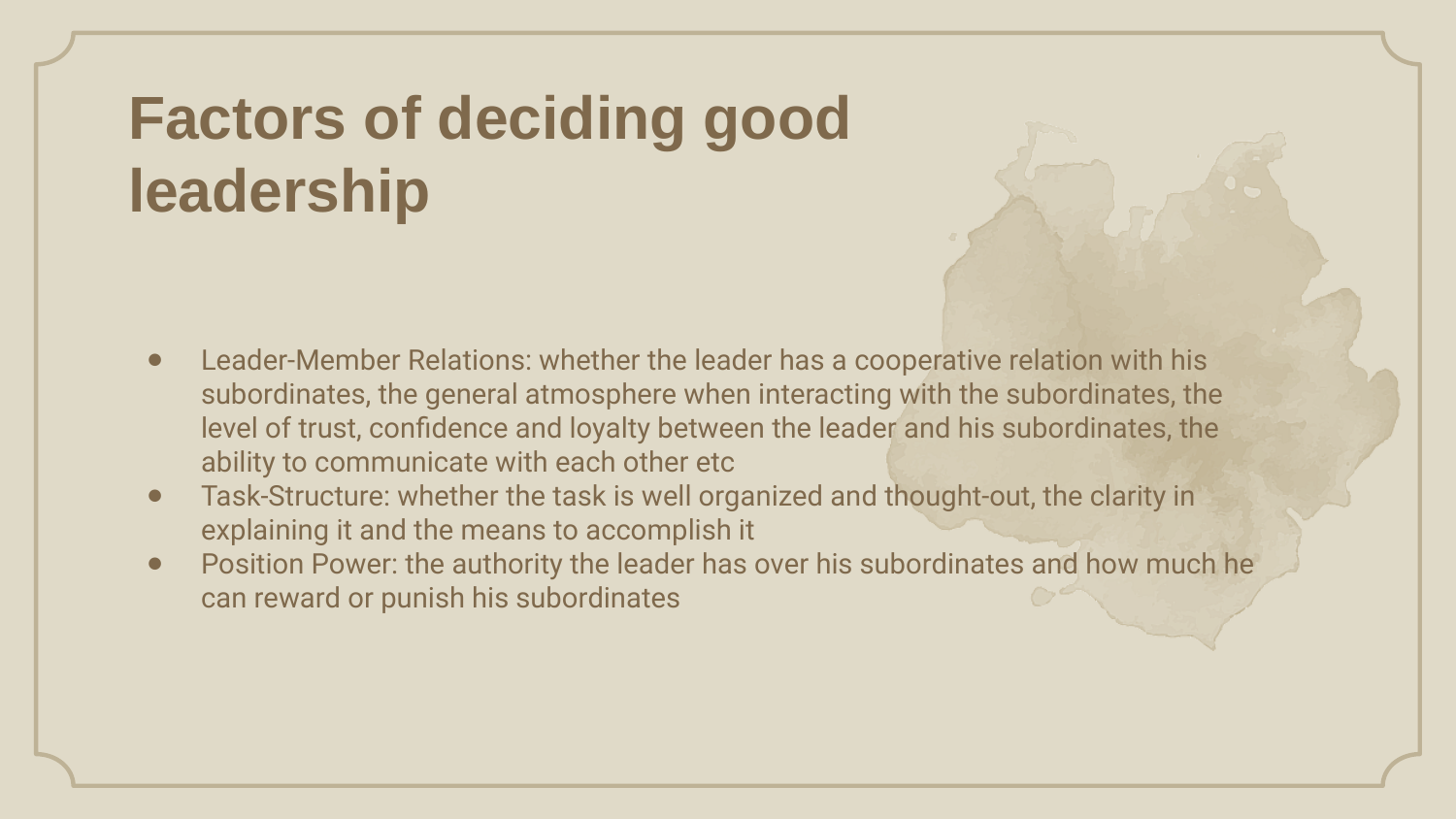

Factors of deciding good leadership
Leader-Member Relations: whether the leader has a cooperative relation with his subordinates, the general atmosphere when interacting with the subordinates, the level of trust, confidence and loyalty between the leader and his subordinates, the ability to communicate with each other etc
Task-Structure: whether the task is well organized and thought-out, the clarity in explaining it and the means to accomplish it
Position Power: the authority the leader has over his subordinates and how much he can reward or punish his subordinates

#